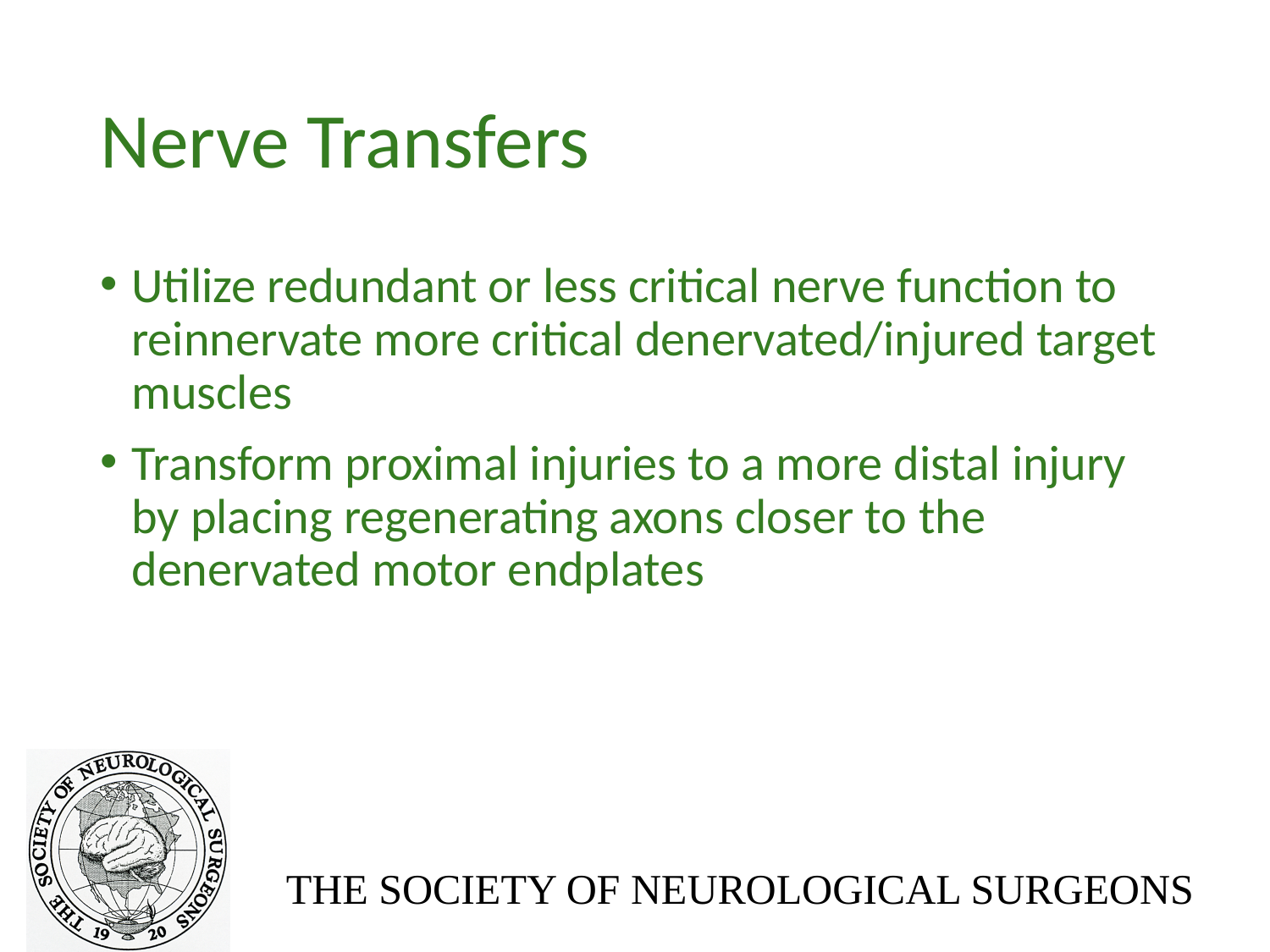

# Nerve Transfers
Utilize redundant or less critical nerve function to reinnervate more critical denervated/injured target muscles
Transform proximal injuries to a more distal injury by placing regenerating axons closer to the denervated motor endplates